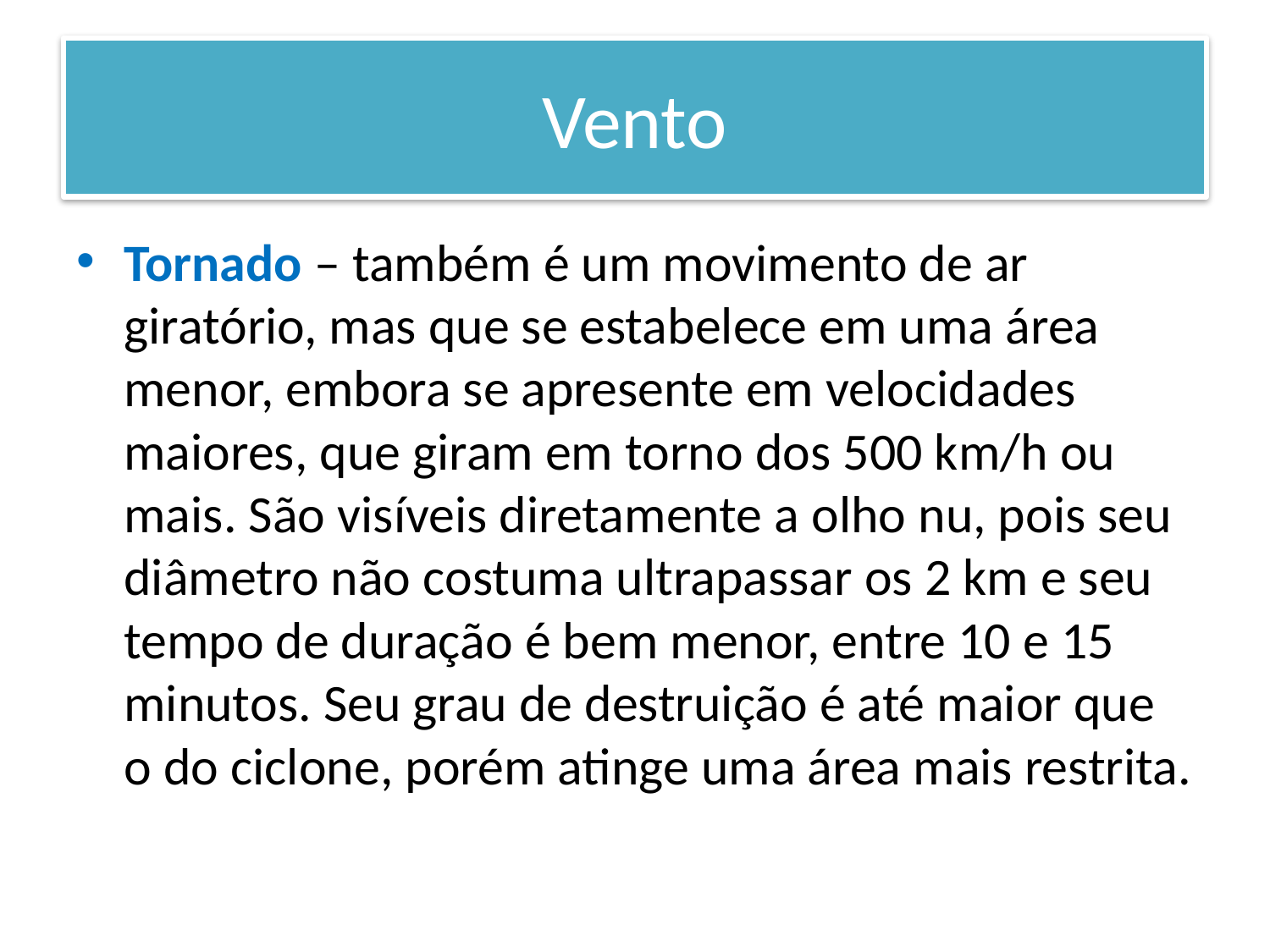

# Vento
Tornado – também é um movimento de ar giratório, mas que se estabelece em uma área menor, embora se apresente em velocidades maiores, que giram em torno dos 500 km/h ou mais. São visíveis diretamente a olho nu, pois seu diâmetro não costuma ultrapassar os 2 km e seu tempo de duração é bem menor, entre 10 e 15 minutos. Seu grau de destruição é até maior que o do ciclone, porém atinge uma área mais restrita.